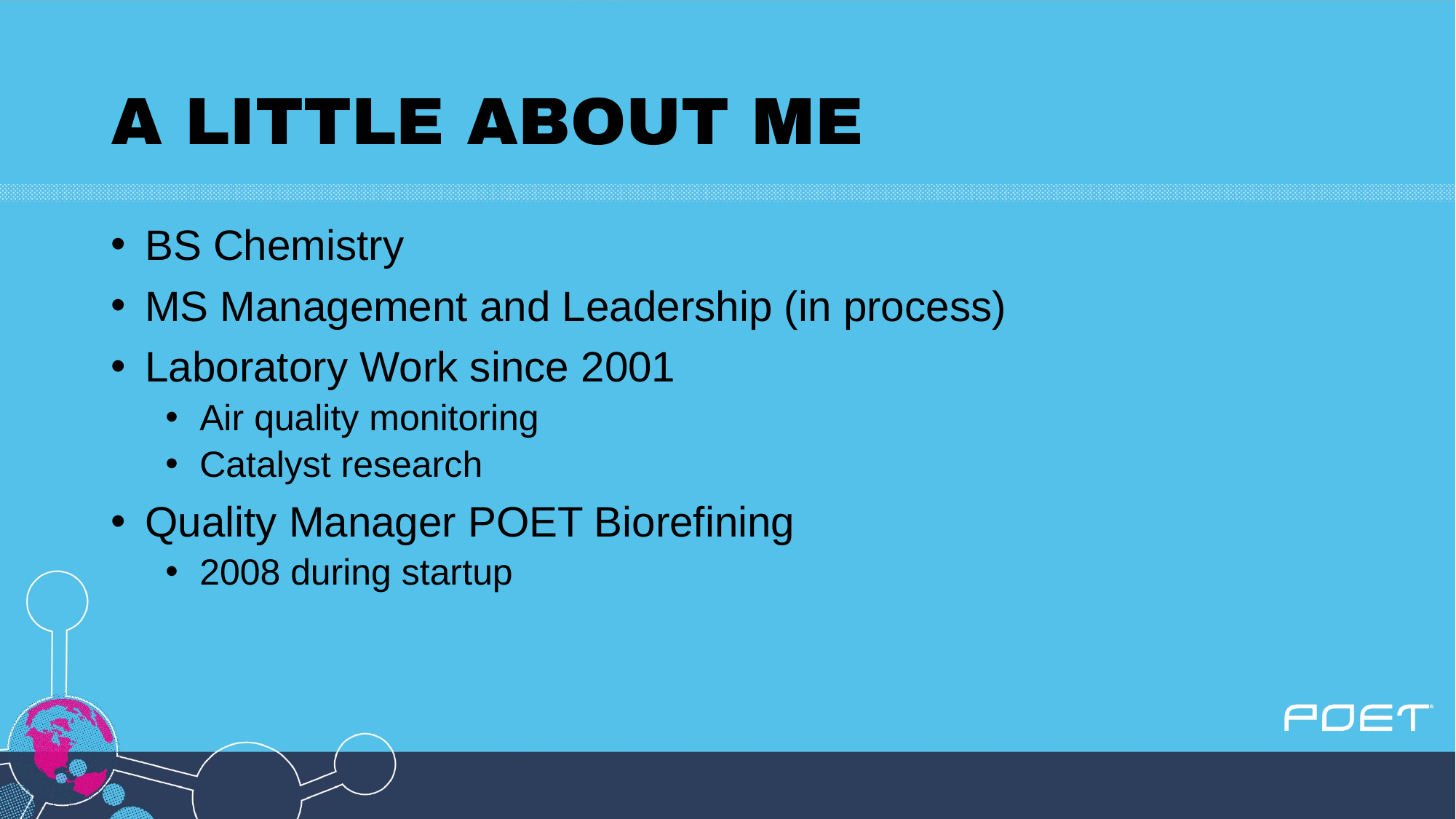

# A LITTLE ABOUT ME
BS Chemistry
MS Management and Leadership (in process)
Laboratory Work since 2001
Air quality monitoring
Catalyst research
Quality Manager POET Biorefining
2008 during startup